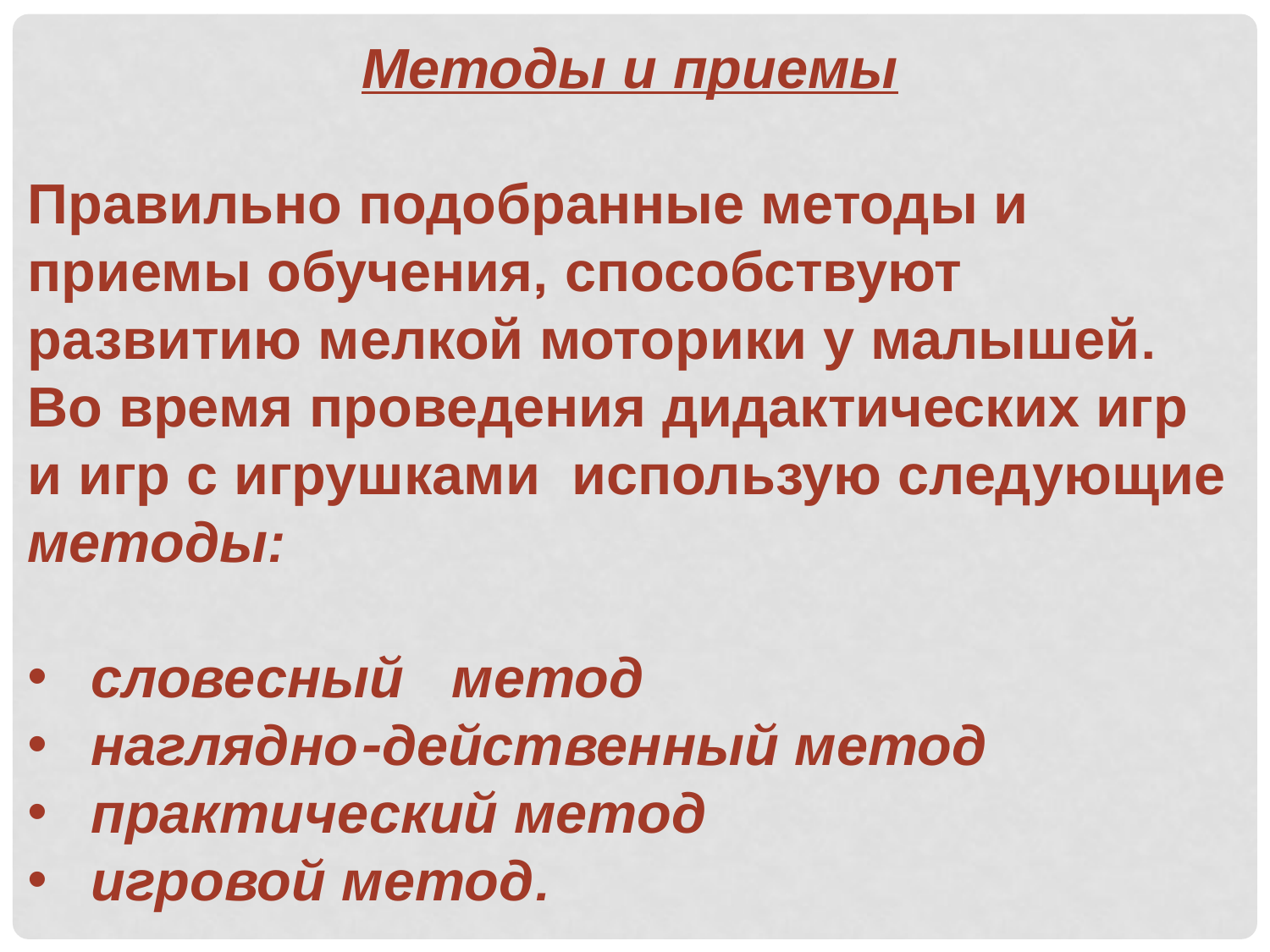

Методы и приемы

Правильно подобранные методы и приемы обучения, способствуют развитию мелкой моторики у малышей. Во время проведения дидактических игр и игр с игрушками  использую следующие методы:

словесный   метод
наглядно-действенный метод
практический метод
игровой метод.